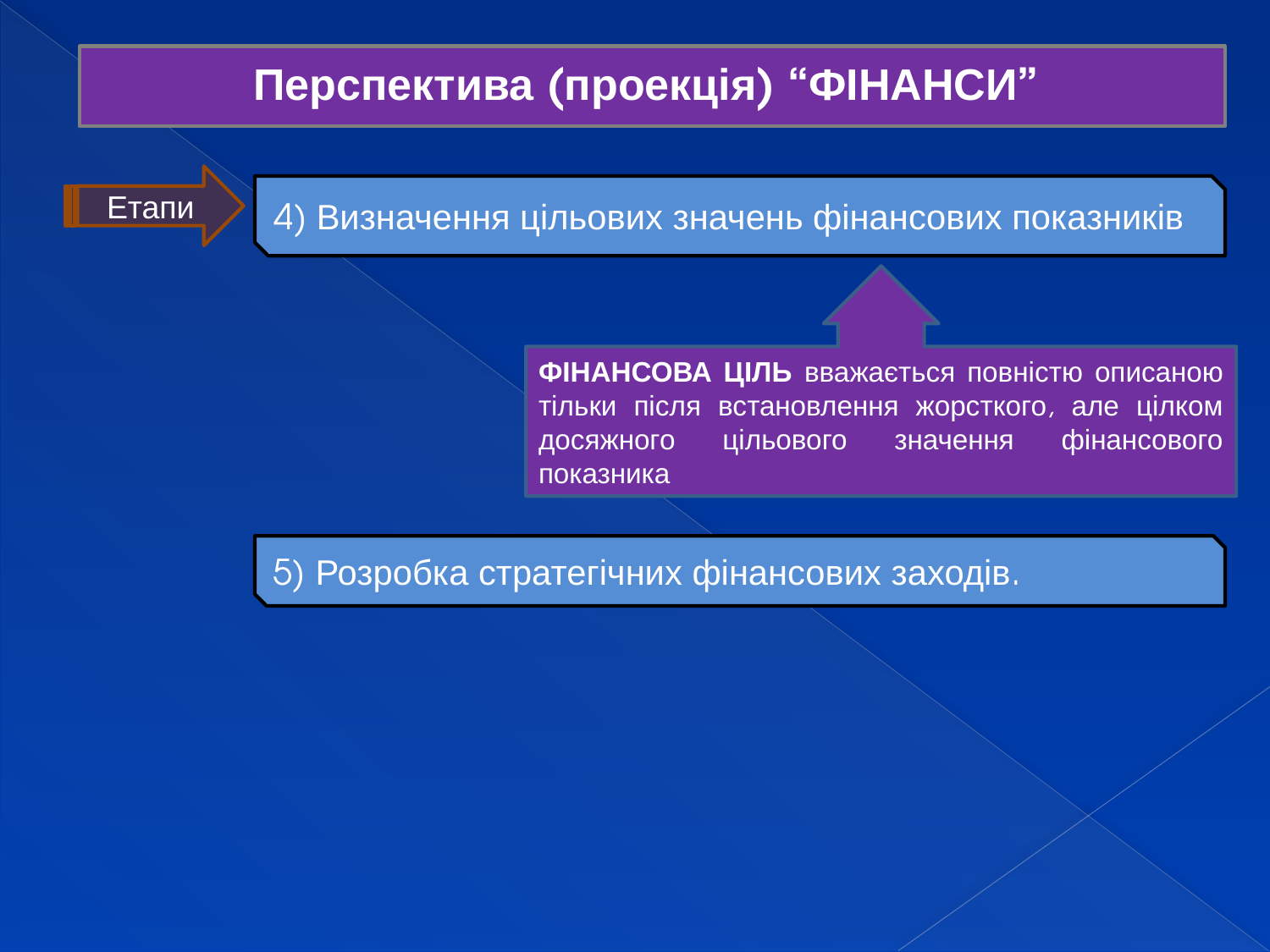

Перспектива (проекція) “ФІНАНСИ”
Етапи
4) Визначення цільових значень фінансових показників
ФІНАНСОВА ЦІЛЬ вважається повністю описаною тільки після встановлення жорсткого, але цілком досяжного цільового значення фінансового показника
5) Розробка стратегічних фінансових заходів.